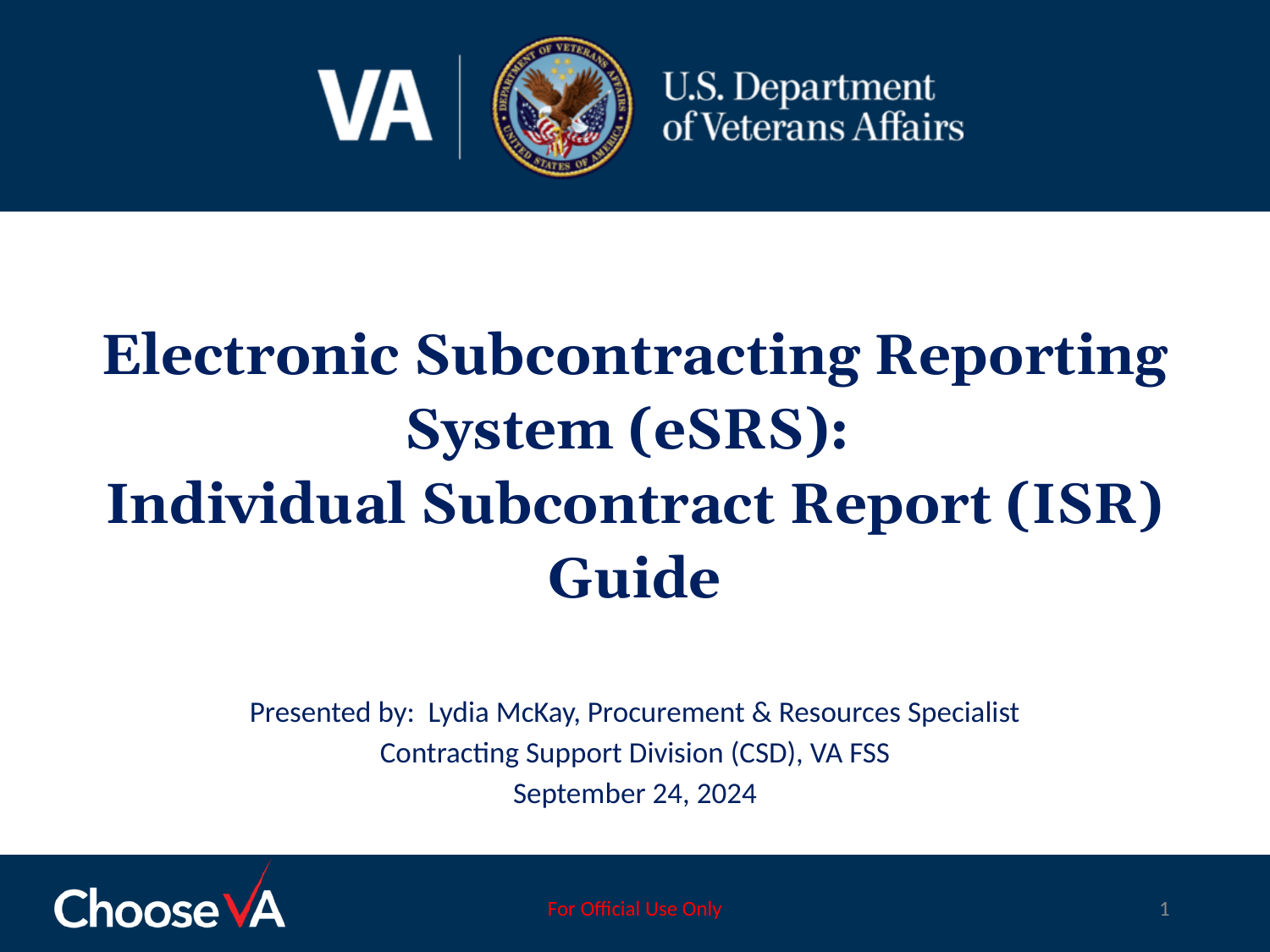

# Electronic Subcontracting Reporting System (eSRS): Individual Subcontract Report (ISR) Guide
Presented by:  Lydia McKay, Procurement & Resources Specialist
Contracting Support Division (CSD), VA FSS
September 24, 2024
For Official Use Only
1